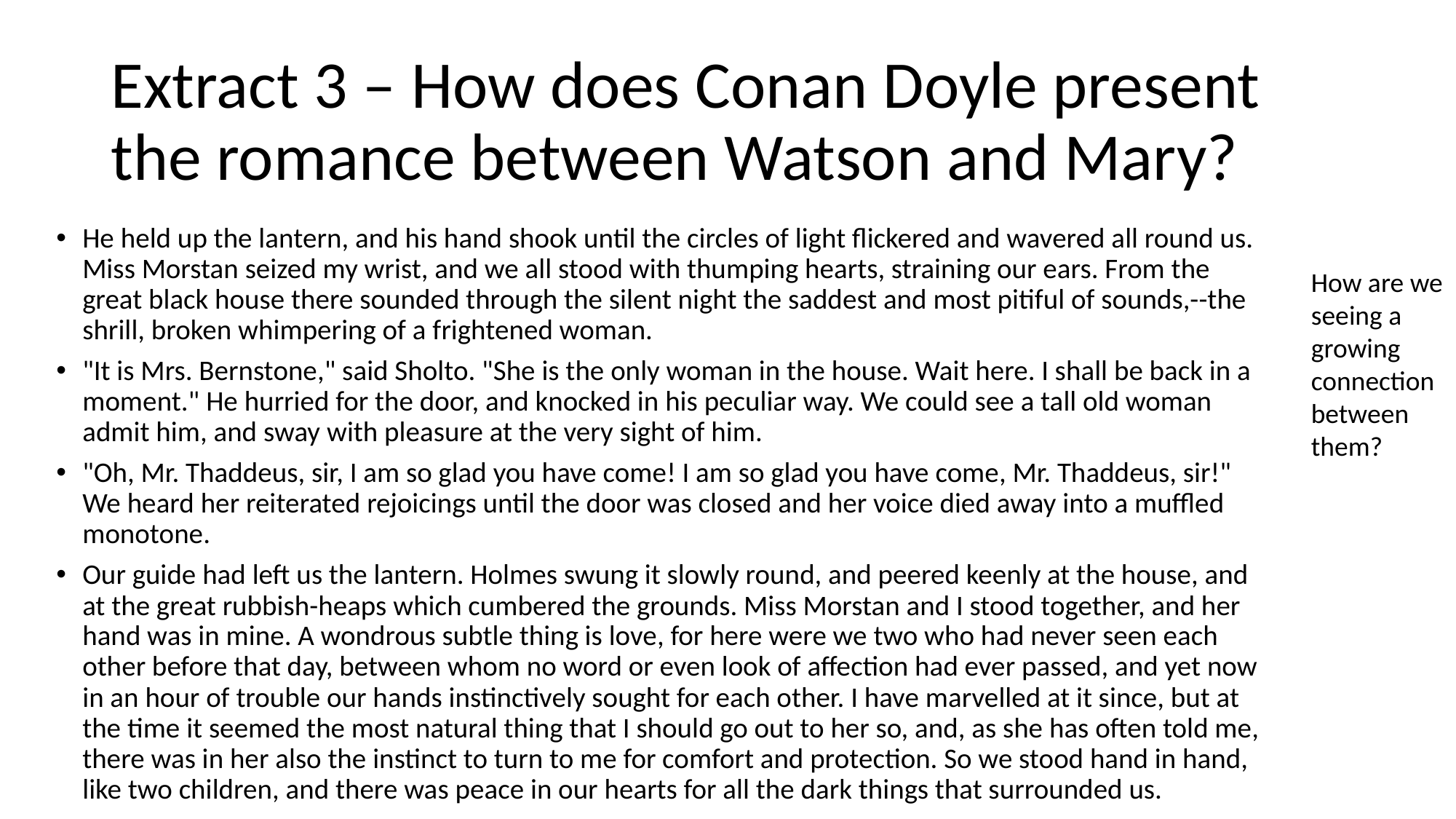

# Extract 3 – How does Conan Doyle present the romance between Watson and Mary?
He held up the lantern, and his hand shook until the circles of light flickered and wavered all round us. Miss Morstan seized my wrist, and we all stood with thumping hearts, straining our ears. From the great black house there sounded through the silent night the saddest and most pitiful of sounds,--the shrill, broken whimpering of a frightened woman.
"It is Mrs. Bernstone," said Sholto. "She is the only woman in the house. Wait here. I shall be back in a moment." He hurried for the door, and knocked in his peculiar way. We could see a tall old woman admit him, and sway with pleasure at the very sight of him.
"Oh, Mr. Thaddeus, sir, I am so glad you have come! I am so glad you have come, Mr. Thaddeus, sir!" We heard her reiterated rejoicings until the door was closed and her voice died away into a muffled monotone.
Our guide had left us the lantern. Holmes swung it slowly round, and peered keenly at the house, and at the great rubbish-heaps which cumbered the grounds. Miss Morstan and I stood together, and her hand was in mine. A wondrous subtle thing is love, for here were we two who had never seen each other before that day, between whom no word or even look of affection had ever passed, and yet now in an hour of trouble our hands instinctively sought for each other. I have marvelled at it since, but at the time it seemed the most natural thing that I should go out to her so, and, as she has often told me, there was in her also the instinct to turn to me for comfort and protection. So we stood hand in hand, like two children, and there was peace in our hearts for all the dark things that surrounded us.

How are we seeing a growing connection between them?